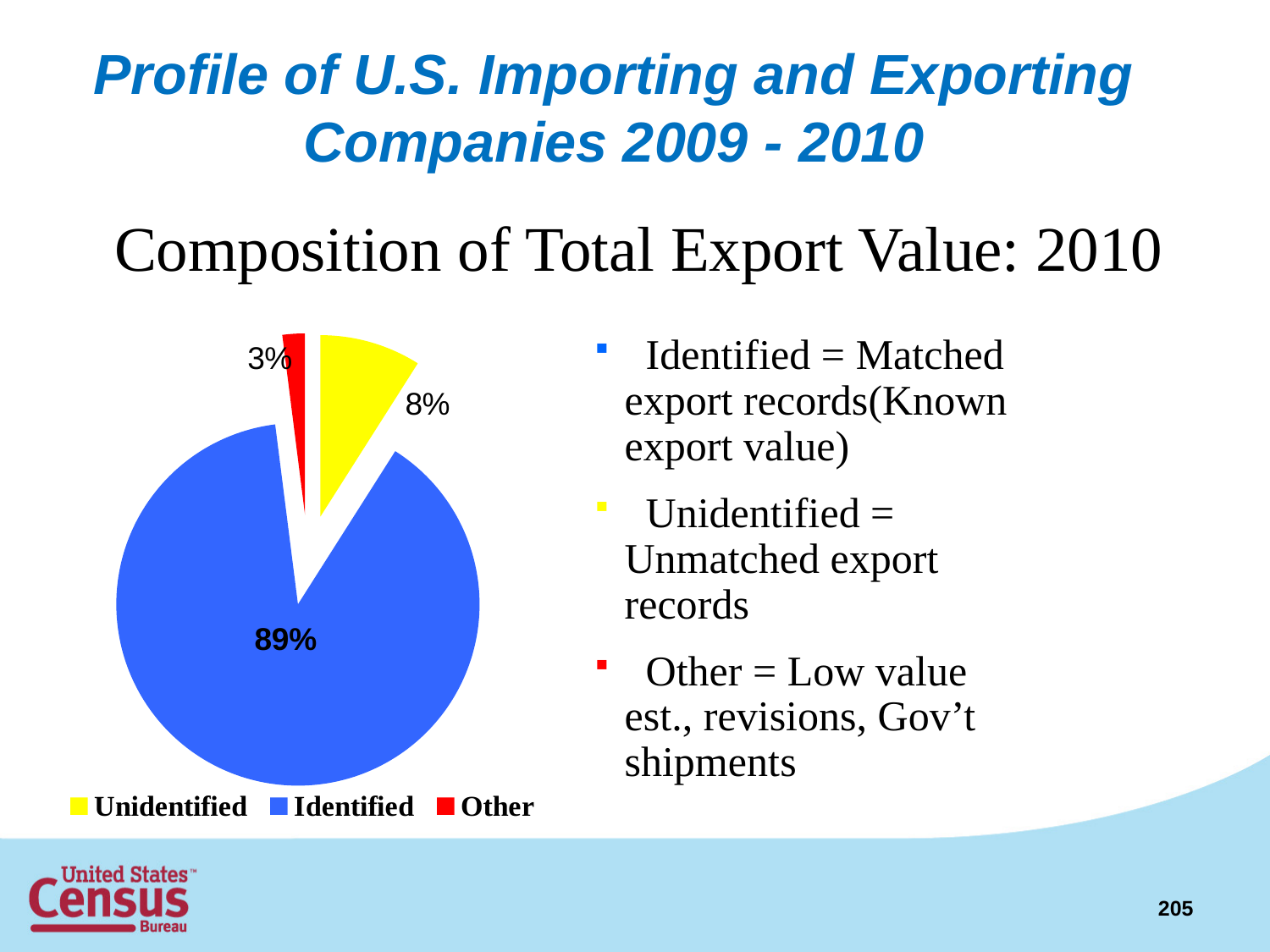

Profile of U.S. Importing and Exporting Companies 2009 - 2010
Composition of Total Export Value: 2010

### Chart

| Category | Distribution |  |  |
|---|---|---|---|
| Unidentified | 0.09000000000000007 | None | None |
| Identified | 0.8900000000000031 | None | None |
| Other | 0.020000000000000052 | None | None |
  Identified = Matched export records(Known export value)
  Unidentified = Unmatched export records
  Other = Low value est., revisions, Gov’t shipments
205